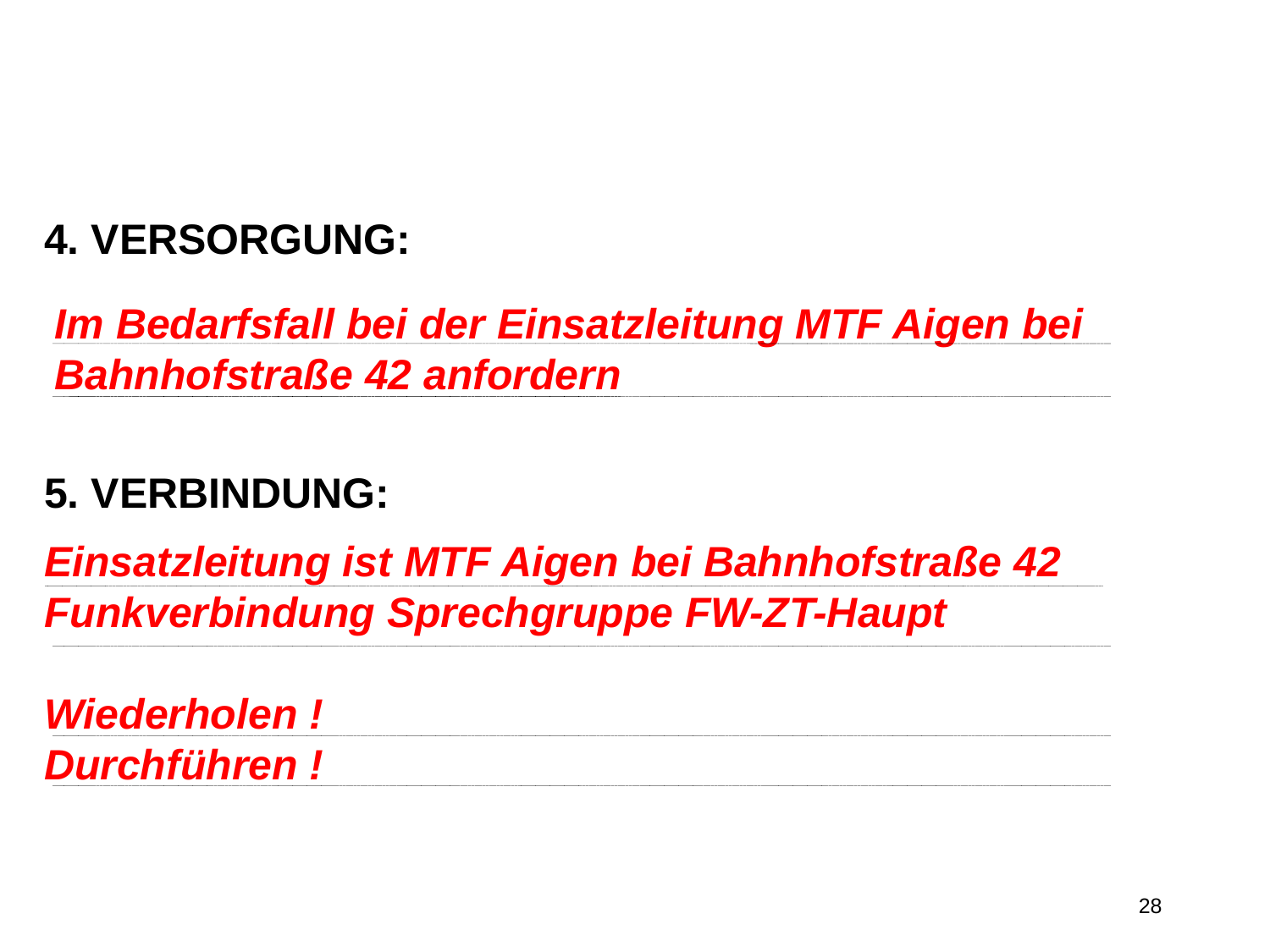

4. VERSORGUNG:

5. VERBINDUNG:

Im Bedarfsfall bei der Einsatzleitung MTF Aigen bei Bahnhofstraße 42 anfordern

Einsatzleitung ist MTF Aigen bei Bahnhofstraße 42
Funkverbindung Sprechgruppe FW-ZT-Haupt
Wiederholen !
Durchführen !

28